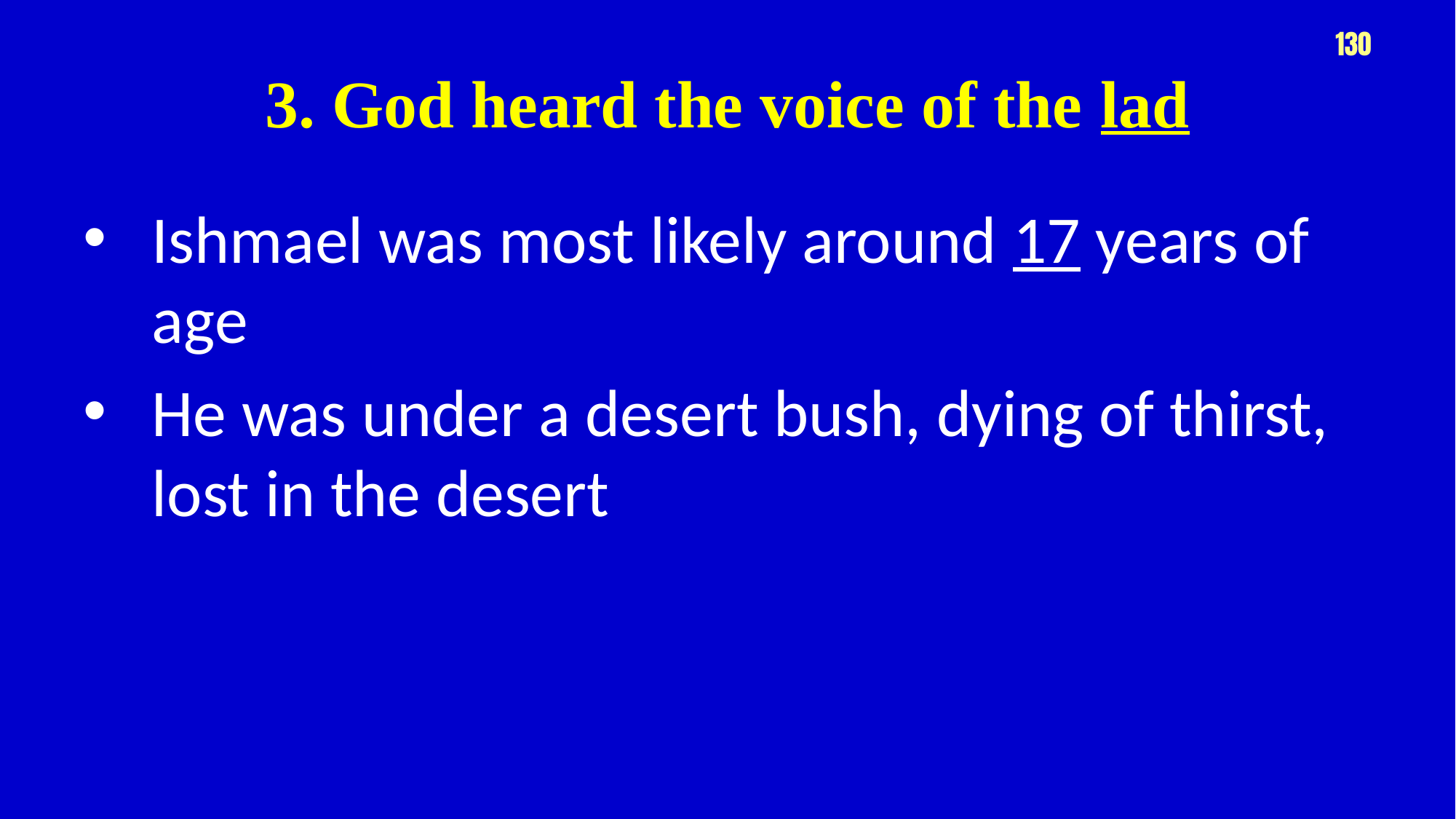

130
# 3. God heard the voice of the lad
Ishmael was most likely around 17 years of age
He was under a desert bush, dying of thirst,  lost in the desert